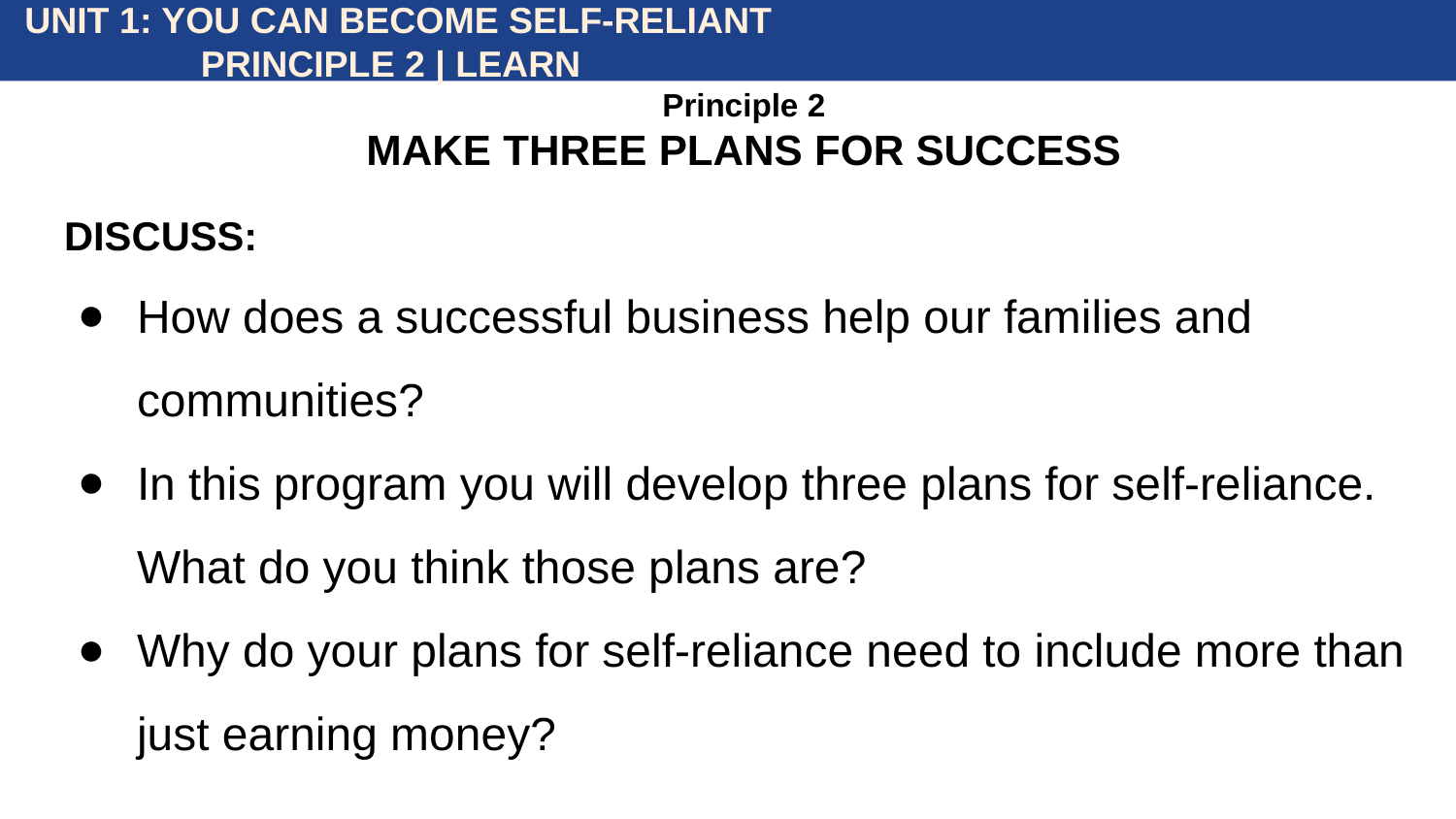

UNIT 1: YOU CAN BECOME SELF-RELIANT			    		    PRINCIPLE 2 | LEARN
Principle 2
MAKE THREE PLANS FOR SUCCESS
DISCUSS:
How does a successful business help our families and communities?
In this program you will develop three plans for self-reliance. What do you think those plans are?
Why do your plans for self-reliance need to include more than just earning money?